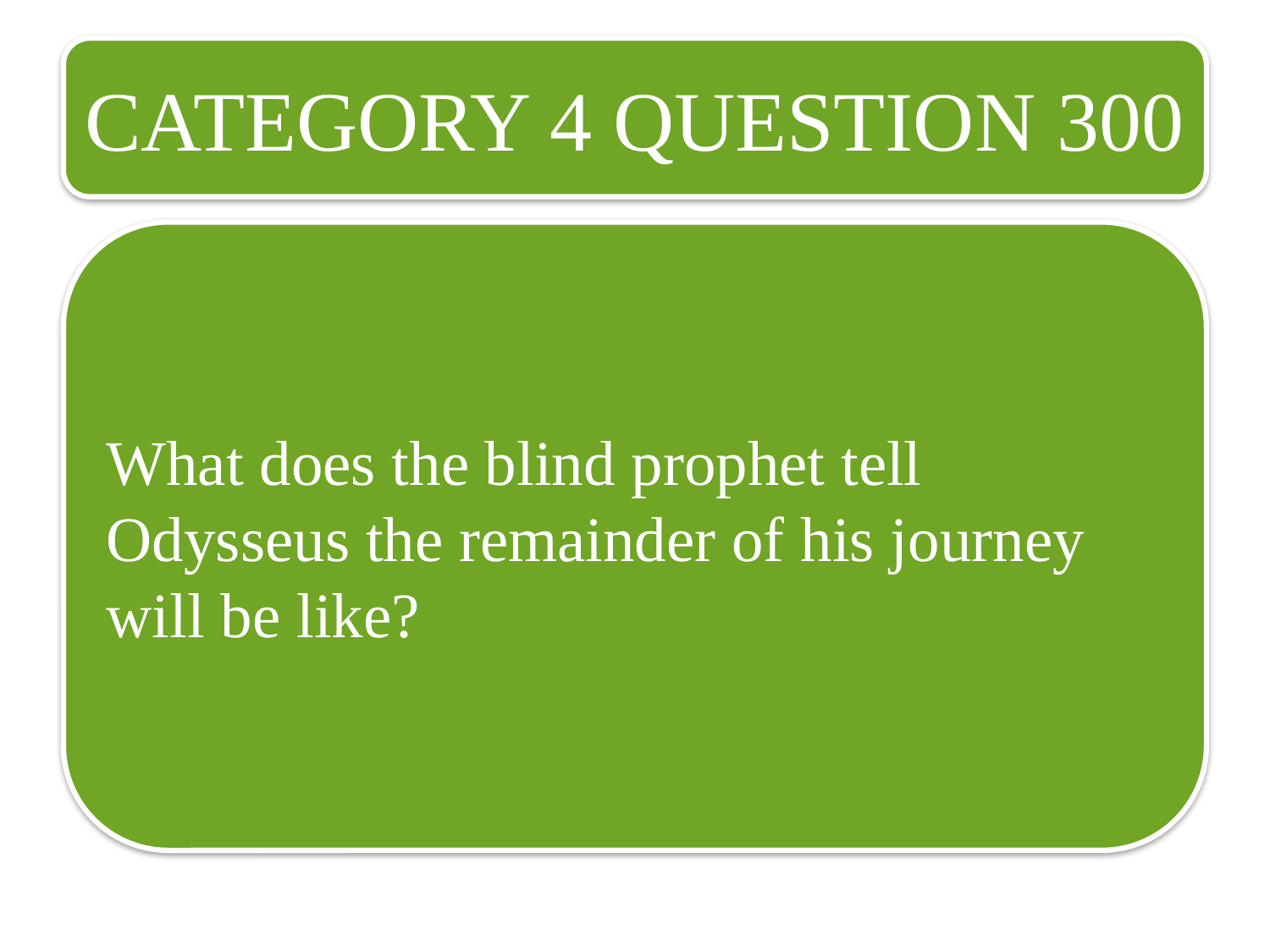

CATEGORY 4 QUESTION 300
What does the blind prophet tell Odysseus the remainder of his journey will be like?